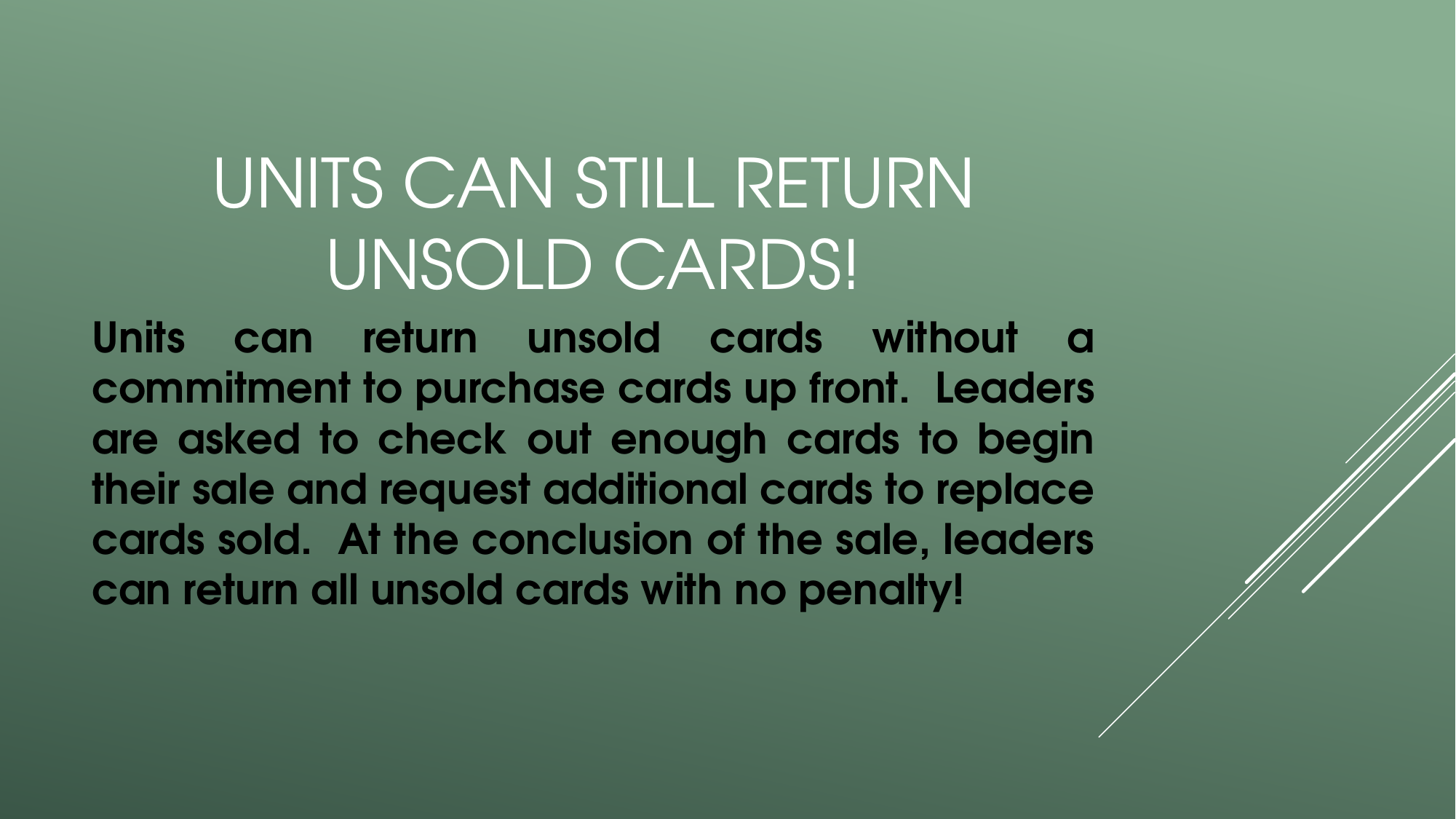

# Units can still return Unsold cards!
Units can return unsold cards without a commitment to purchase cards up front.  Leaders are asked to check out enough cards to begin their sale and request additional cards to replace cards sold.  At the conclusion of the sale, leaders can return all unsold cards with no penalty!